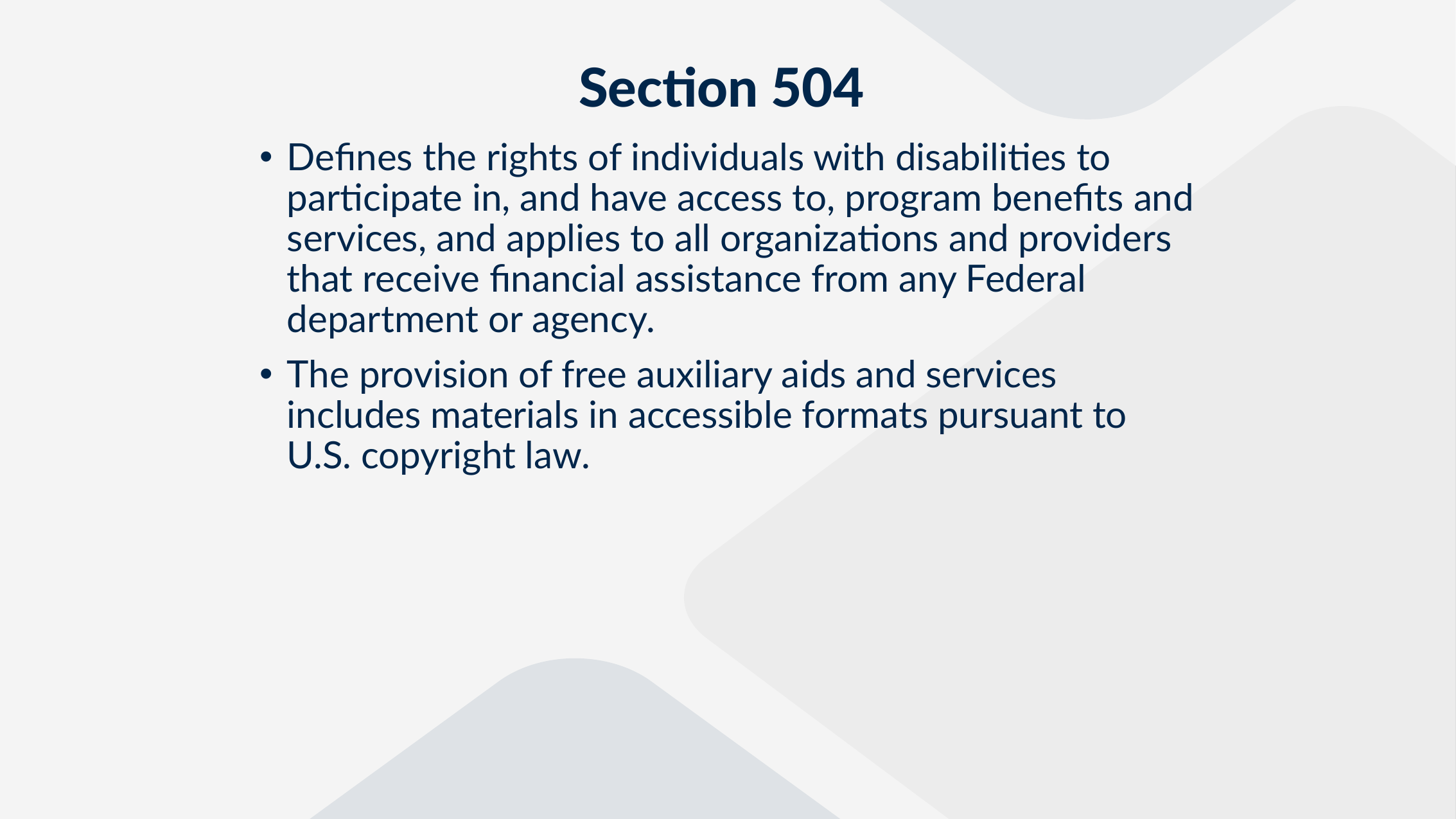

# Section 504
Defines the rights of individuals with disabilities to participate in, and have access to, program benefits and services, and applies to all organizations and providers that receive financial assistance from any Federal department or agency.
The provision of free auxiliary aids and services includes materials in accessible formats pursuant to U.S. copyright law.